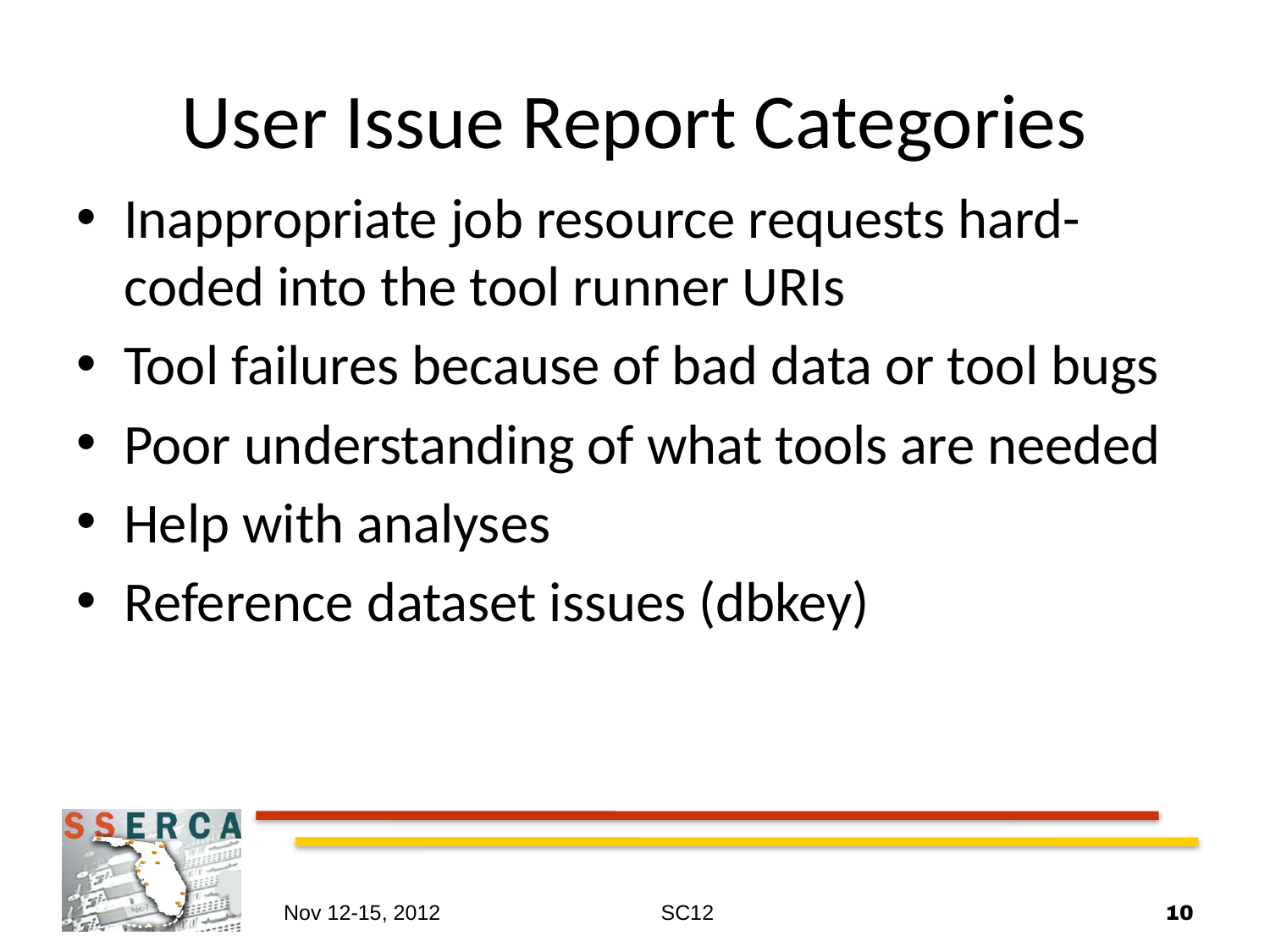

# User Issue Report Categories
Inappropriate job resource requests hard-coded into the tool runner URIs
Tool failures because of bad data or tool bugs
Poor understanding of what tools are needed
Help with analyses
Reference dataset issues (dbkey)

Nov 12-15, 2012
SC12
10